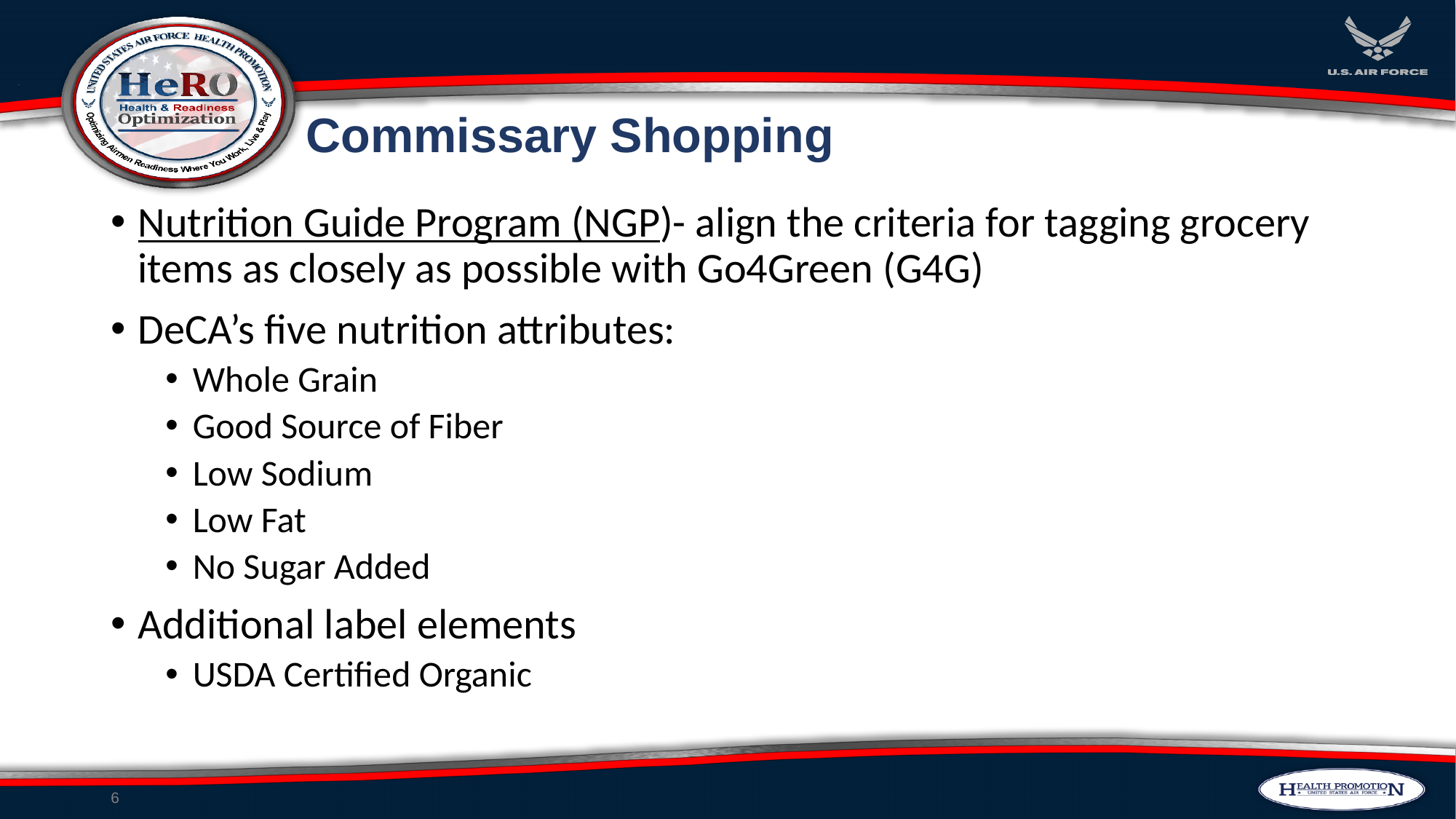

# Commissary Shopping
Nutrition Guide Program (NGP)- align the criteria for tagging grocery items as closely as possible with Go4Green (G4G)
DeCA’s five nutrition attributes:
Whole Grain
Good Source of Fiber
Low Sodium
Low Fat
No Sugar Added
Additional label elements
USDA Certified Organic
6